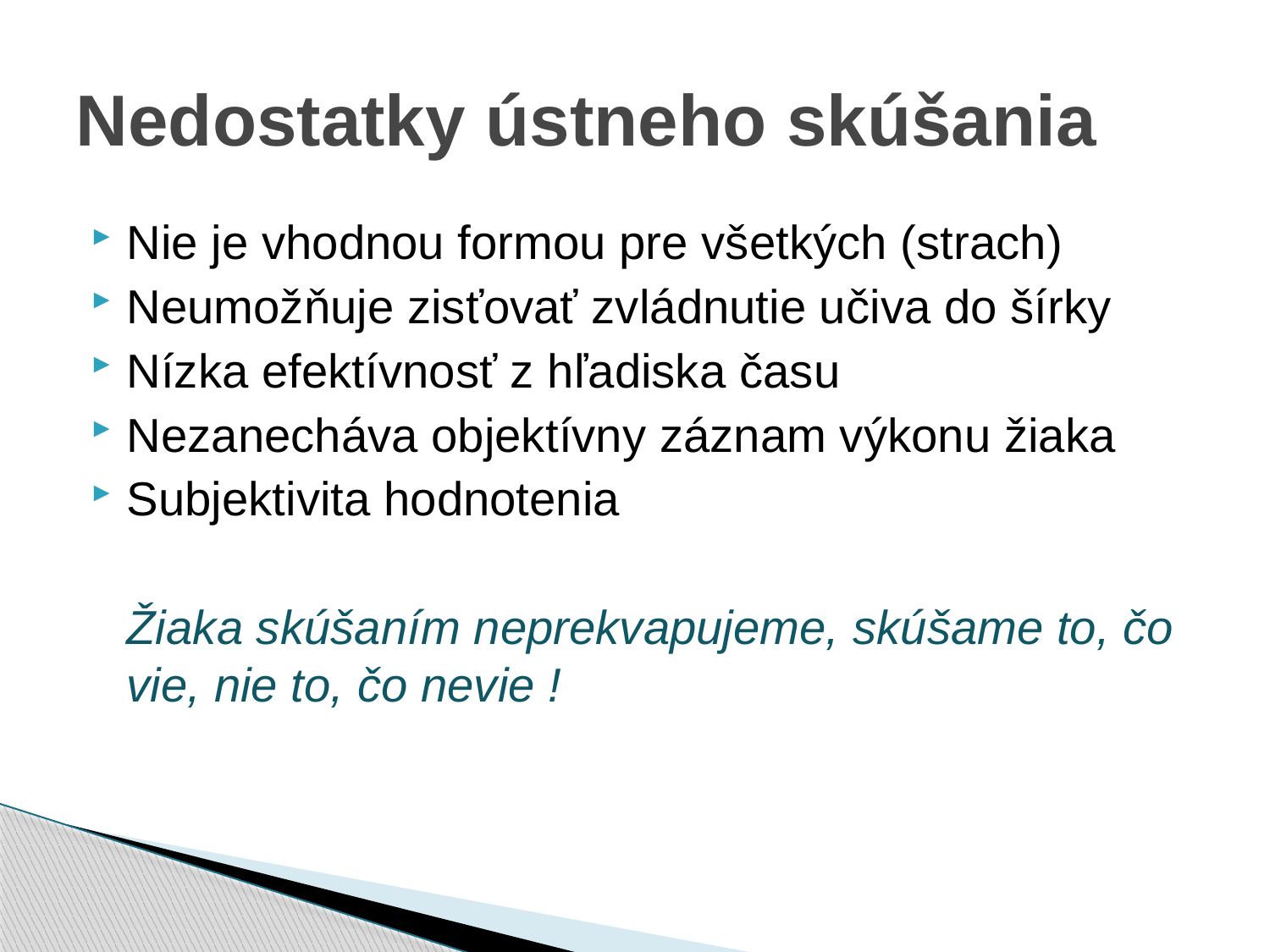

# Nedostatky ústneho skúšania
Nie je vhodnou formou pre všetkých (strach)
Neumožňuje zisťovať zvládnutie učiva do šírky
Nízka efektívnosť z hľadiska času
Nezanecháva objektívny záznam výkonu žiaka
Subjektivita hodnotenia

	Žiaka skúšaním neprekvapujeme, skúšame to, čo vie, nie to, čo nevie !